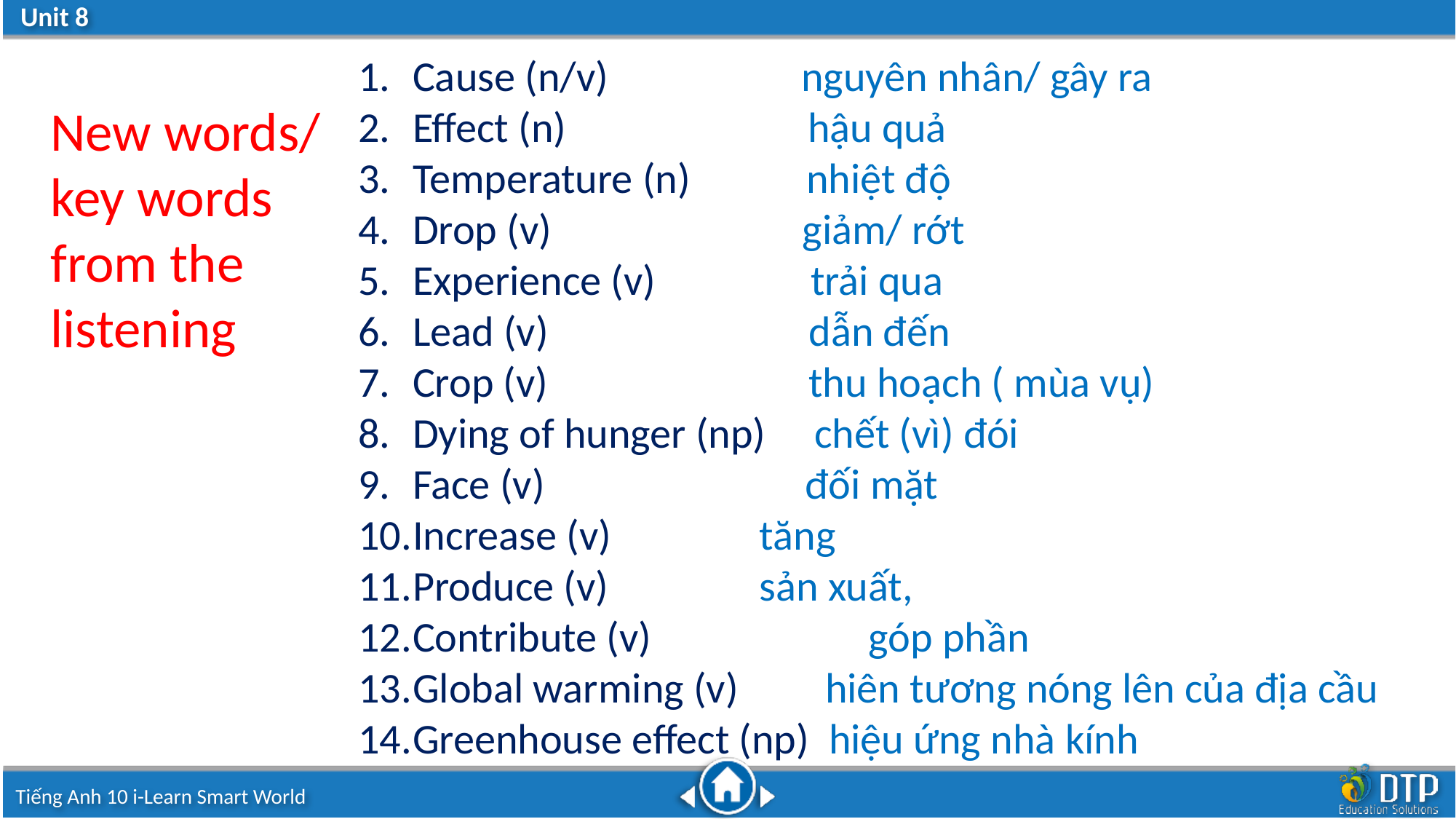

Cause (n/v)                    nguyên nhân/ gây ra
Effect (n)                         hậu quả
Temperature (n)            nhiệt độ
Drop (v)                          giảm/ rớt
Experience (v)                trải qua
Lead (v)                           dẫn đến
Crop (v)                           thu hoạch ( mùa vụ)
Dying of hunger (np)     chết (vì) đói
Face (v)                           đối mặt
Increase (v)  		  tăng
Produce (v) 		  sản xuất,
Contribute (v) 		  góp phần
Global warming (v)         hiên tương nóng lên của địa cầu
Greenhouse effect (np)  hiệu ứng nhà kính
New words/ key words from the listening